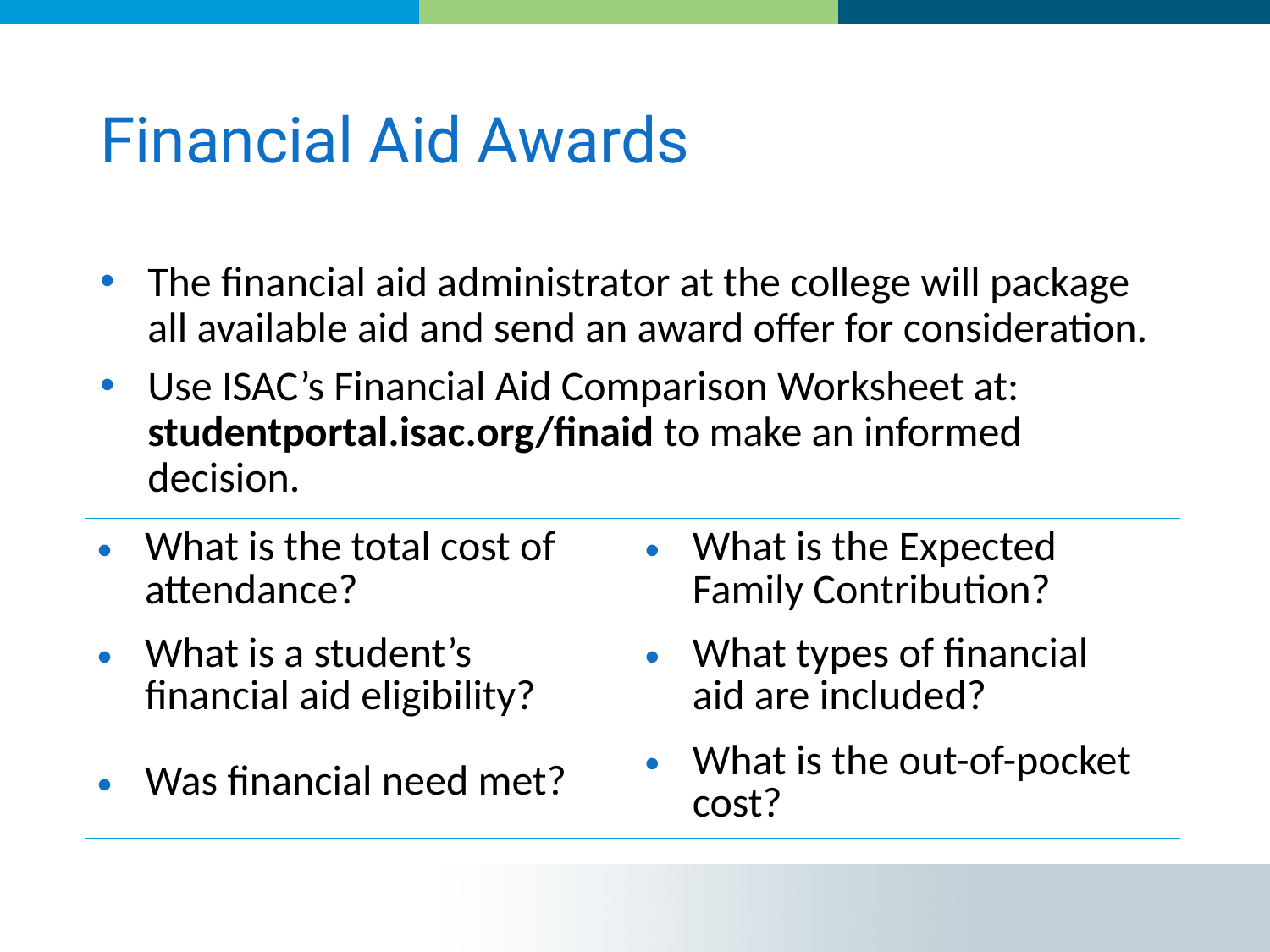

# Financial Aid Awards
The financial aid administrator at the college will package all available aid and send an award offer for consideration.
Use ISAC’s Financial Aid Comparison Worksheet at: studentportal.isac.org/finaid to make an informed decision.

| What is the total cost of attendance? | What is the Expected Family Contribution? |
| --- | --- |
| What is a student’s financial aid eligibility? | What types of financial aid are included? |
| Was financial need met? | What is the out-of-pocket cost? |